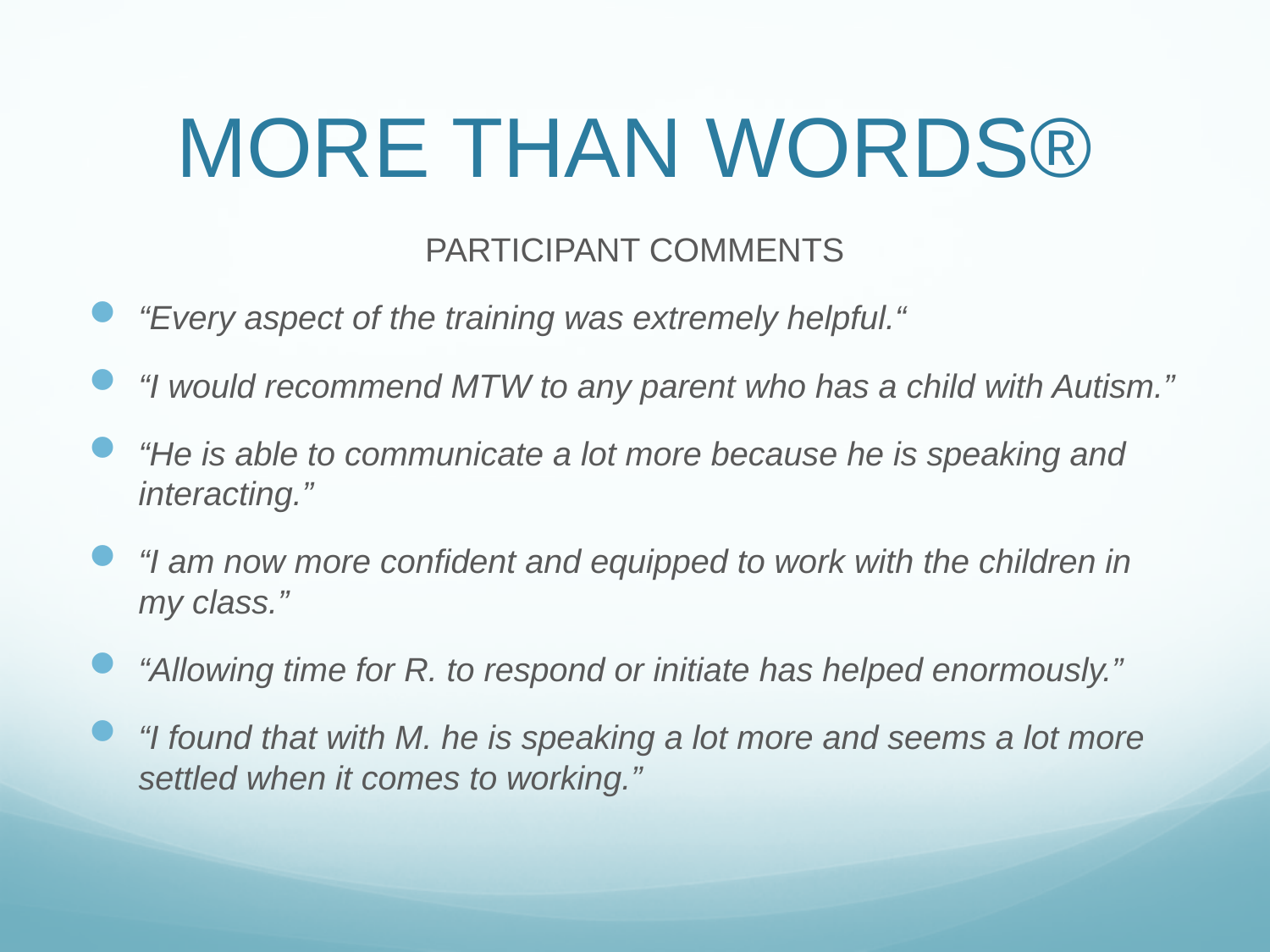

# MORE THAN WORDS®
Participant comments
“Every aspect of the training was extremely helpful.“
“I would recommend MTW to any parent who has a child with Autism.”
“He is able to communicate a lot more because he is speaking and interacting.”
“I am now more confident and equipped to work with the children in my class.”
“Allowing time for R. to respond or initiate has helped enormously.”
“I found that with M. he is speaking a lot more and seems a lot more settled when it comes to working.”